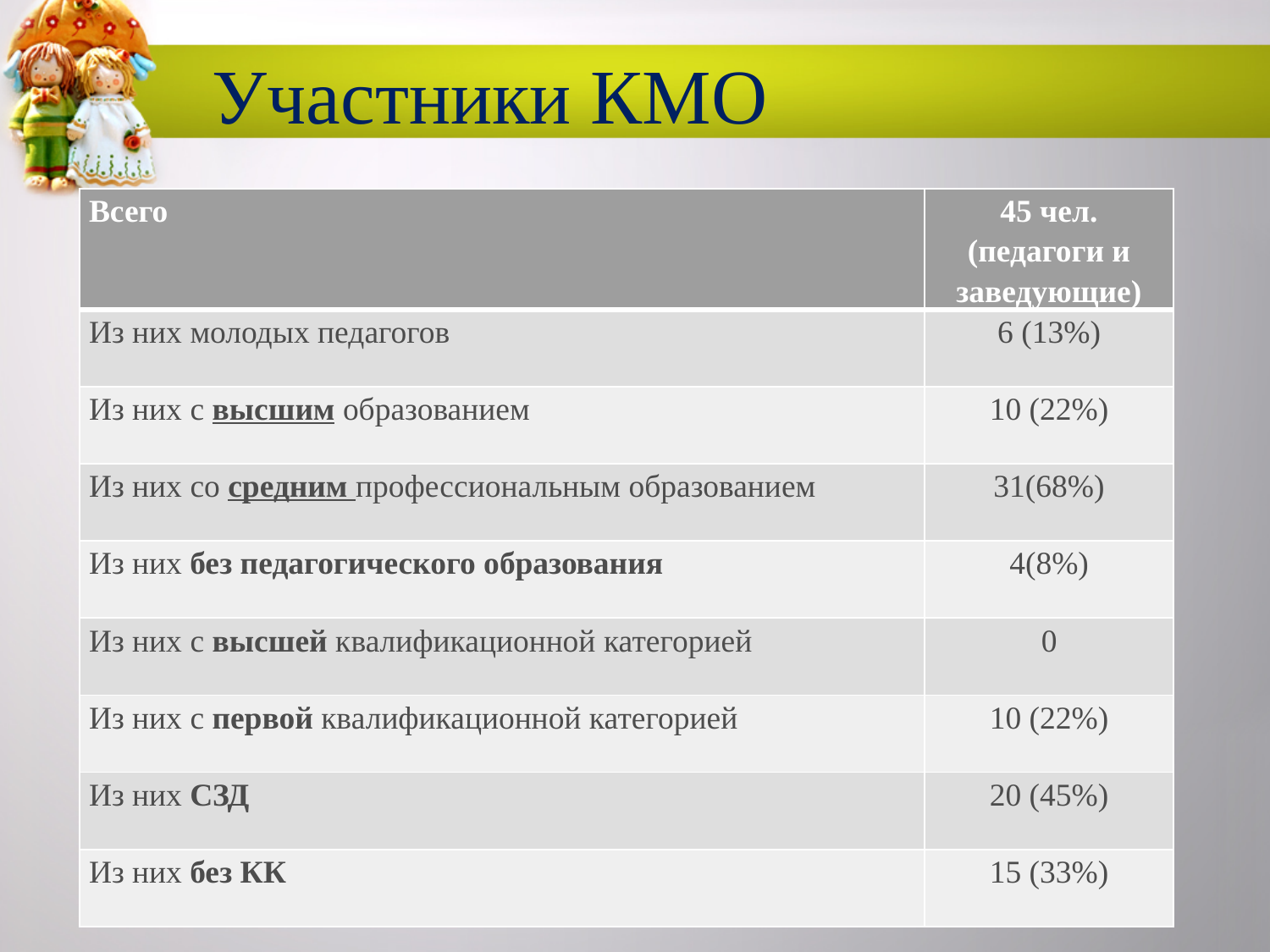

# Участники КМО
| Всего | 45 чел. (педагоги и заведующие) |
| --- | --- |
| Из них молодых педагогов | 6 (13%) |
| Из них с высшим образованием | 10 (22%) |
| Из них со средним профессиональным образованием | 31(68%) |
| Из них без педагогического образования | 4(8%) |
| Из них с высшей квалификационной категорией | 0 |
| Из них с первой квалификационной категорией | 10 (22%) |
| Из них СЗД | 20 (45%) |
| Из них без КК | 15 (33%) |